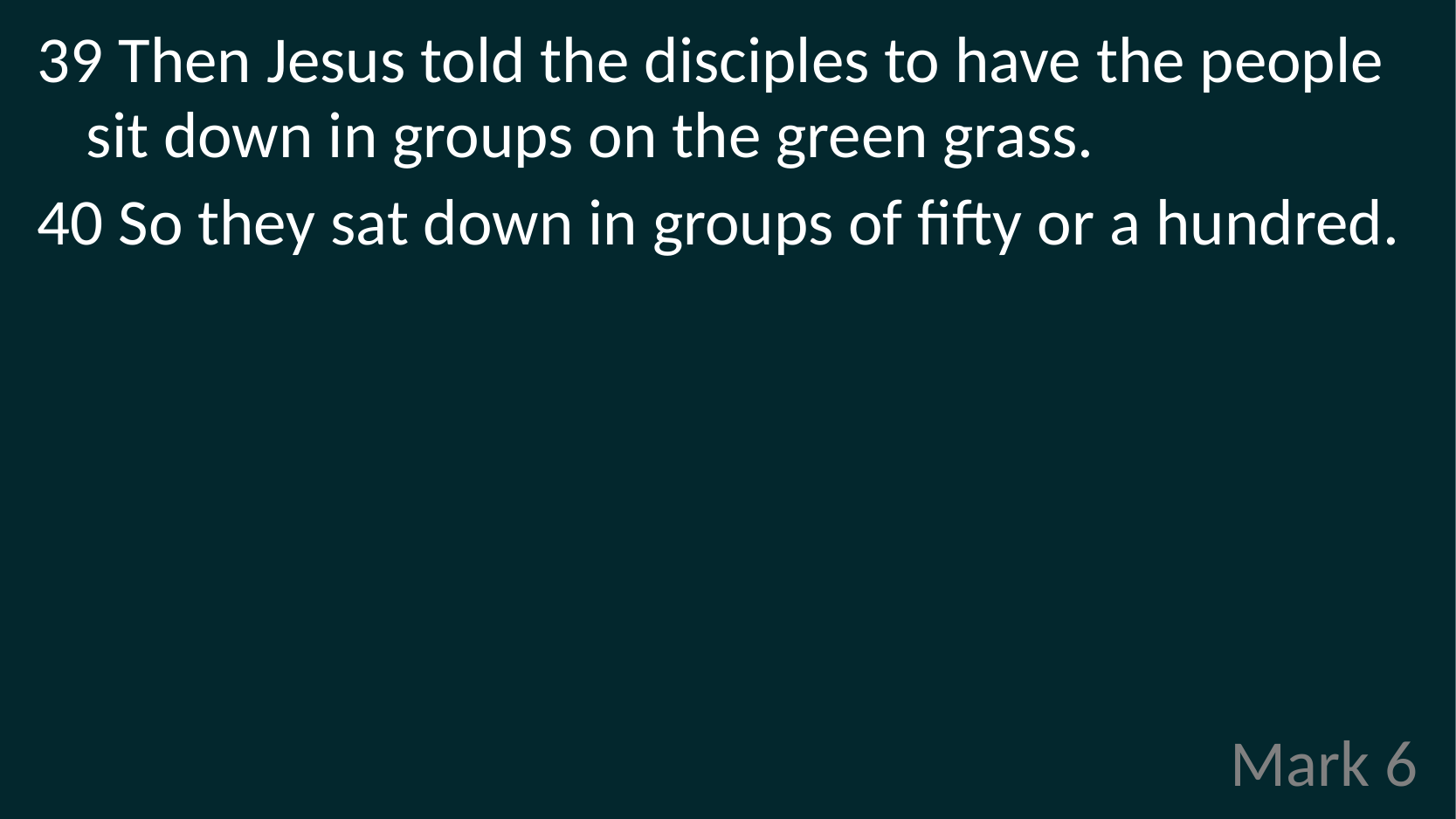

39 Then Jesus told the disciples to have the people sit down in groups on the green grass.
40 So they sat down in groups of fifty or a hundred.
# Mark 6